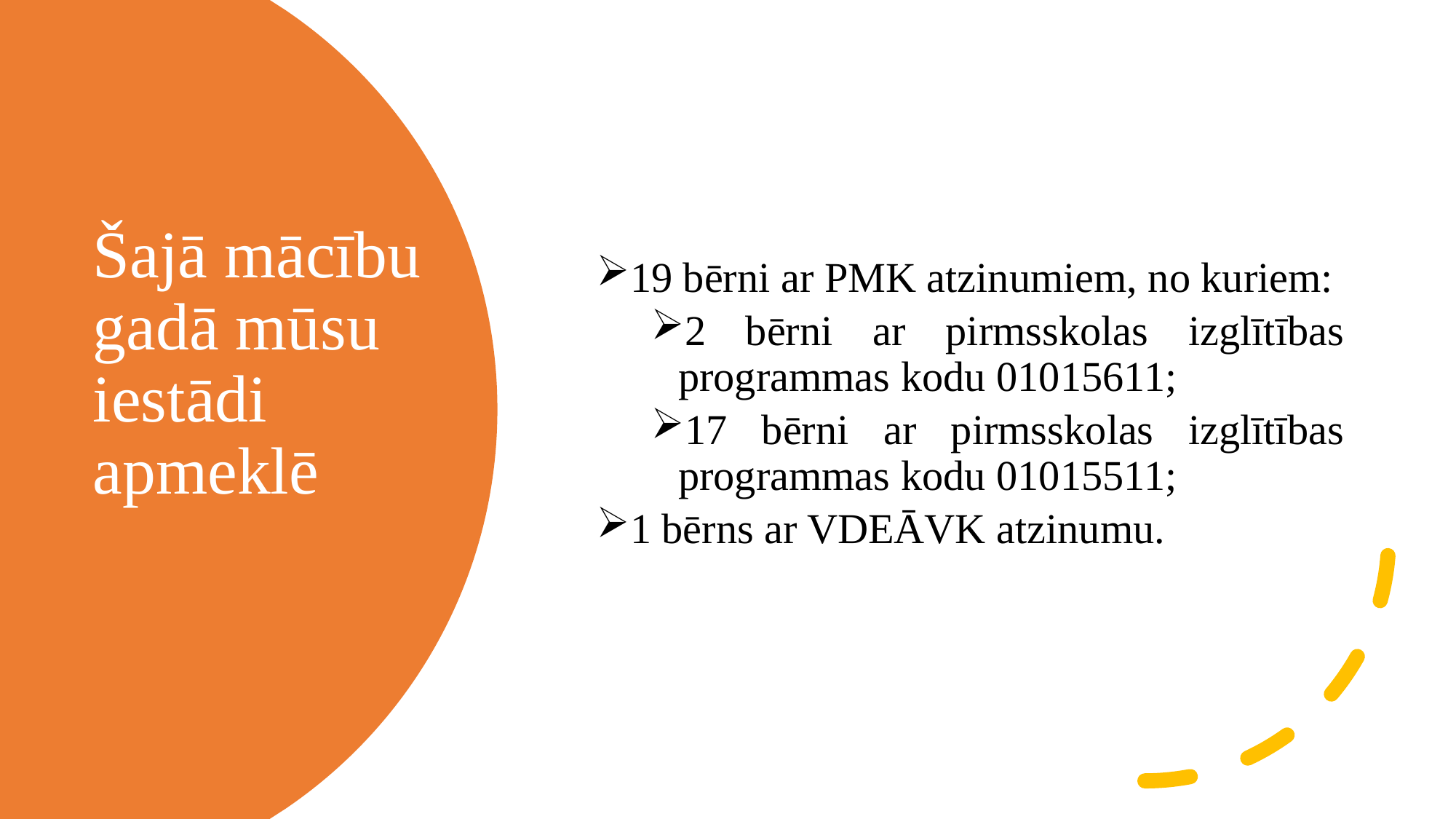

19 bērni ar PMK atzinumiem, no kuriem:
2 bērni ar pirmsskolas izglītības programmas kodu 01015611;
17 bērni ar pirmsskolas izglītības programmas kodu 01015511;
1 bērns ar VDEĀVK atzinumu.

# Šajā mācību gadā mūsu iestādi apmeklē